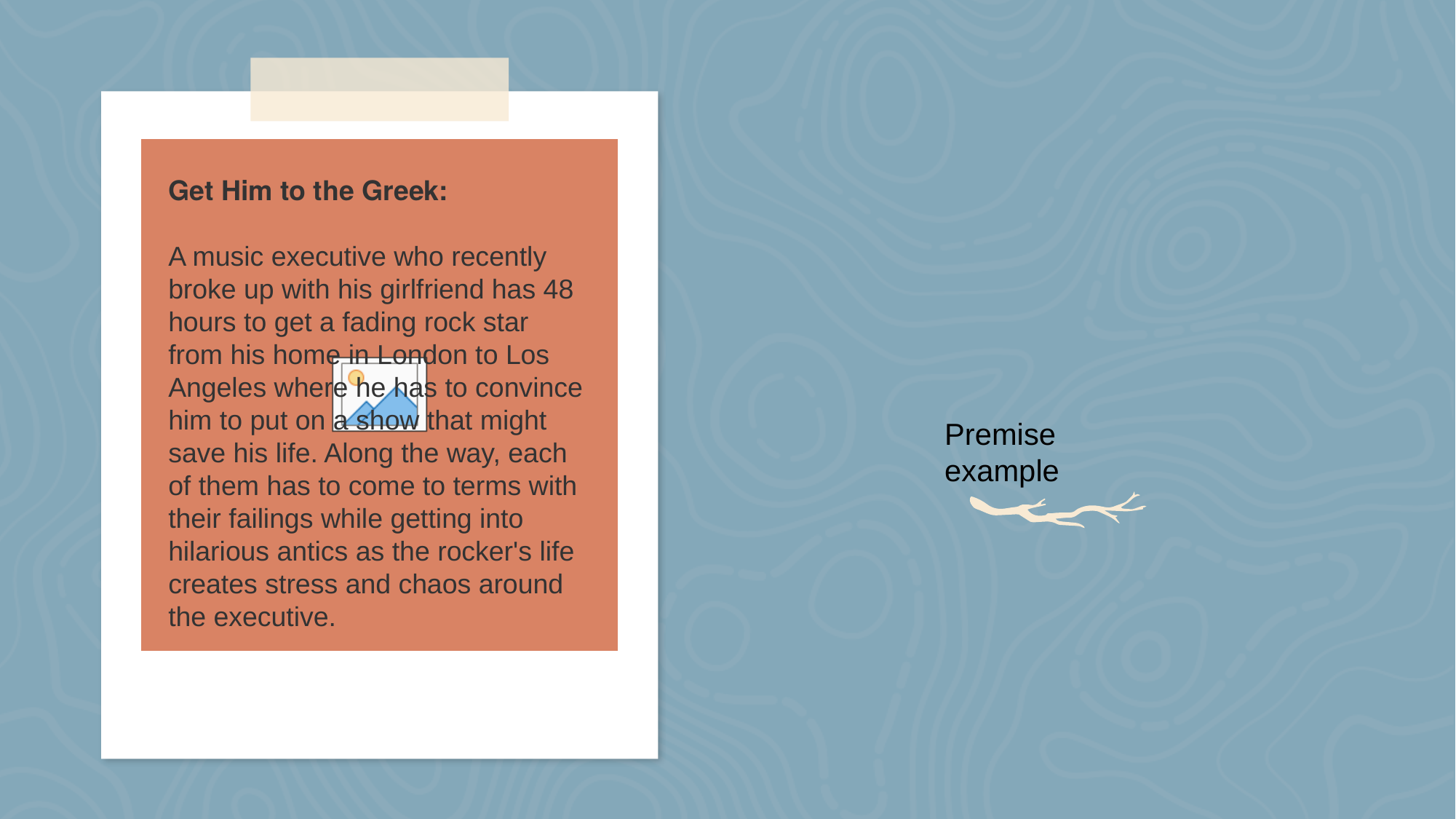

Get Him to the Greek:

A music executive who recently broke up with his girlfriend has 48 hours to get a fading rock star from his home in London to Los Angeles where he has to convince him to put on a show that might save his life. Along the way, each of them has to come to terms with their failings while getting into hilarious antics as the rocker's life creates stress and chaos around the executive.
Premise example